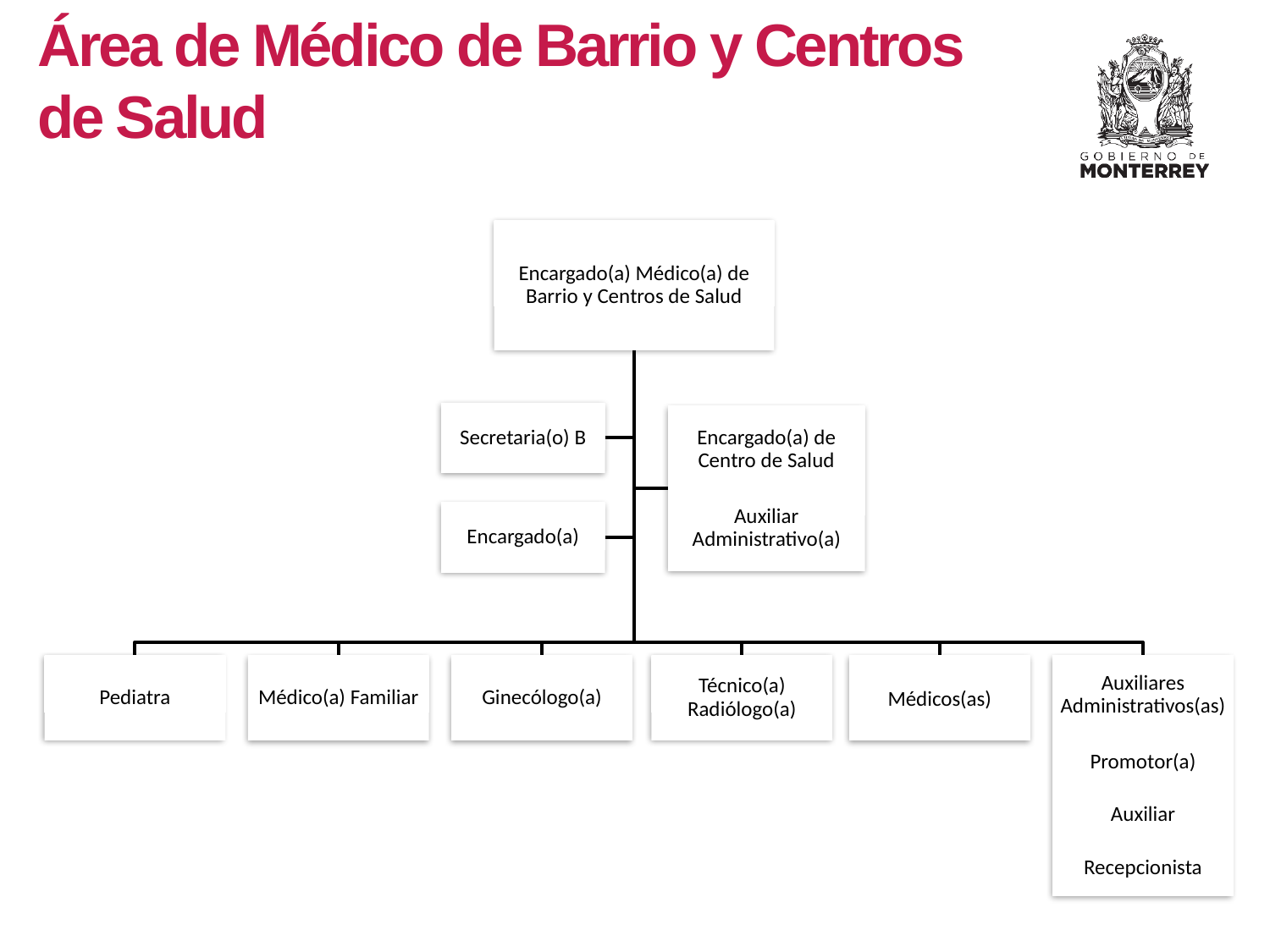

Área de Médico de Barrio y Centros de Salud
Encargado(a) Médico(a) de Barrio y Centros de Salud
Pediatra
Médicos(as)
Médico(a) Familiar
Ginecólogo(a)
Auxiliares Administrativos(as)
Promotor(a)
Auxiliar
Recepcionista
Técnico(a) Radiólogo(a)
Secretaria(o) B
Encargado(a) de Centro de Salud
Auxiliar Administrativo(a)
Encargado(a)